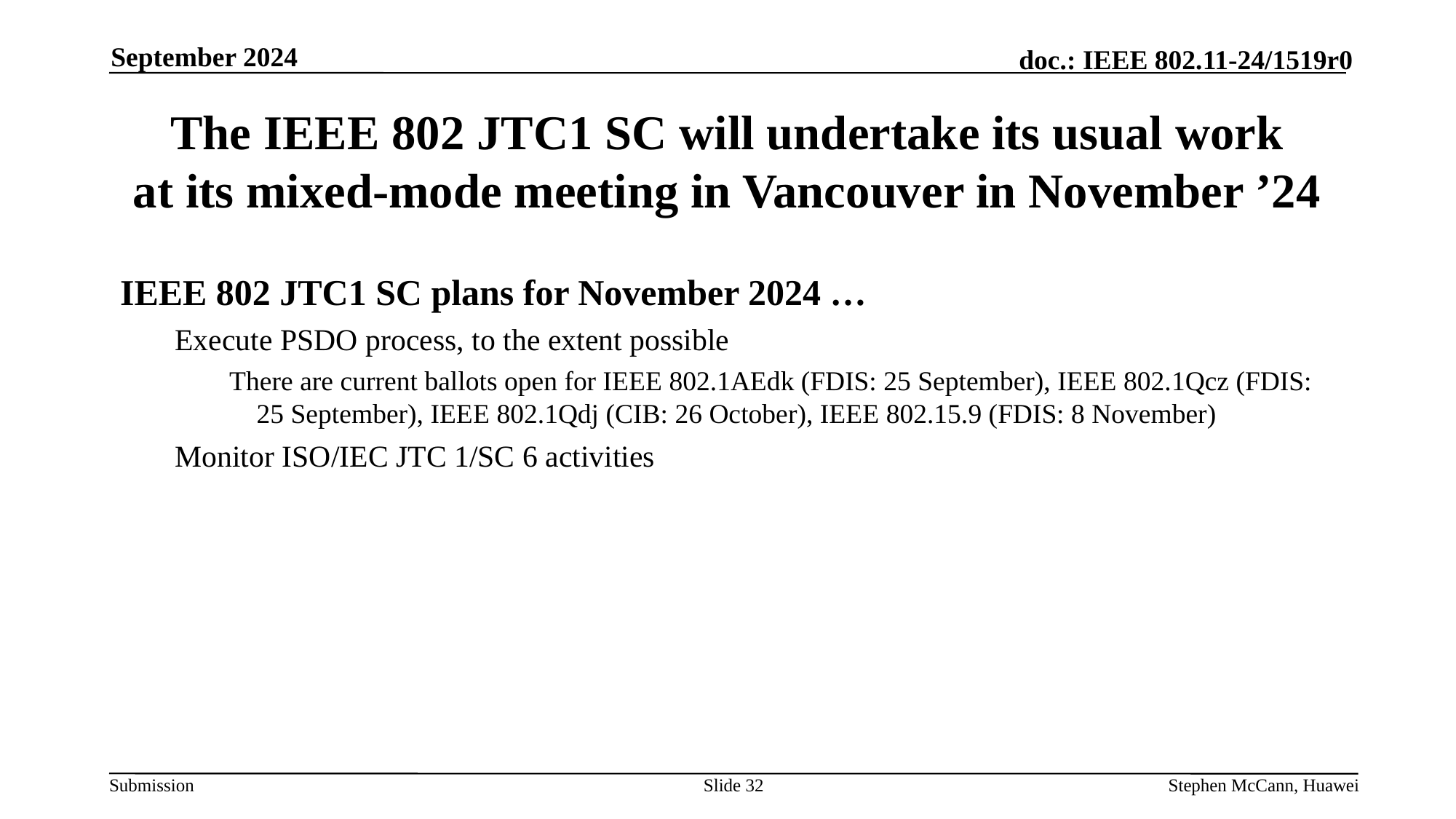

September 2024
# The IEEE 802 JTC1 SC will undertake its usual work at its mixed-mode meeting in Vancouver in November ’24
IEEE 802 JTC1 SC plans for November 2024 …
Execute PSDO process, to the extent possible
There are current ballots open for IEEE 802.1AEdk (FDIS: 25 September), IEEE 802.1Qcz (FDIS: 25 September), IEEE 802.1Qdj (CIB: 26 October), IEEE 802.15.9 (FDIS: 8 November)
Monitor ISO/IEC JTC 1/SC 6 activities
Slide 32
Stephen McCann, Huawei